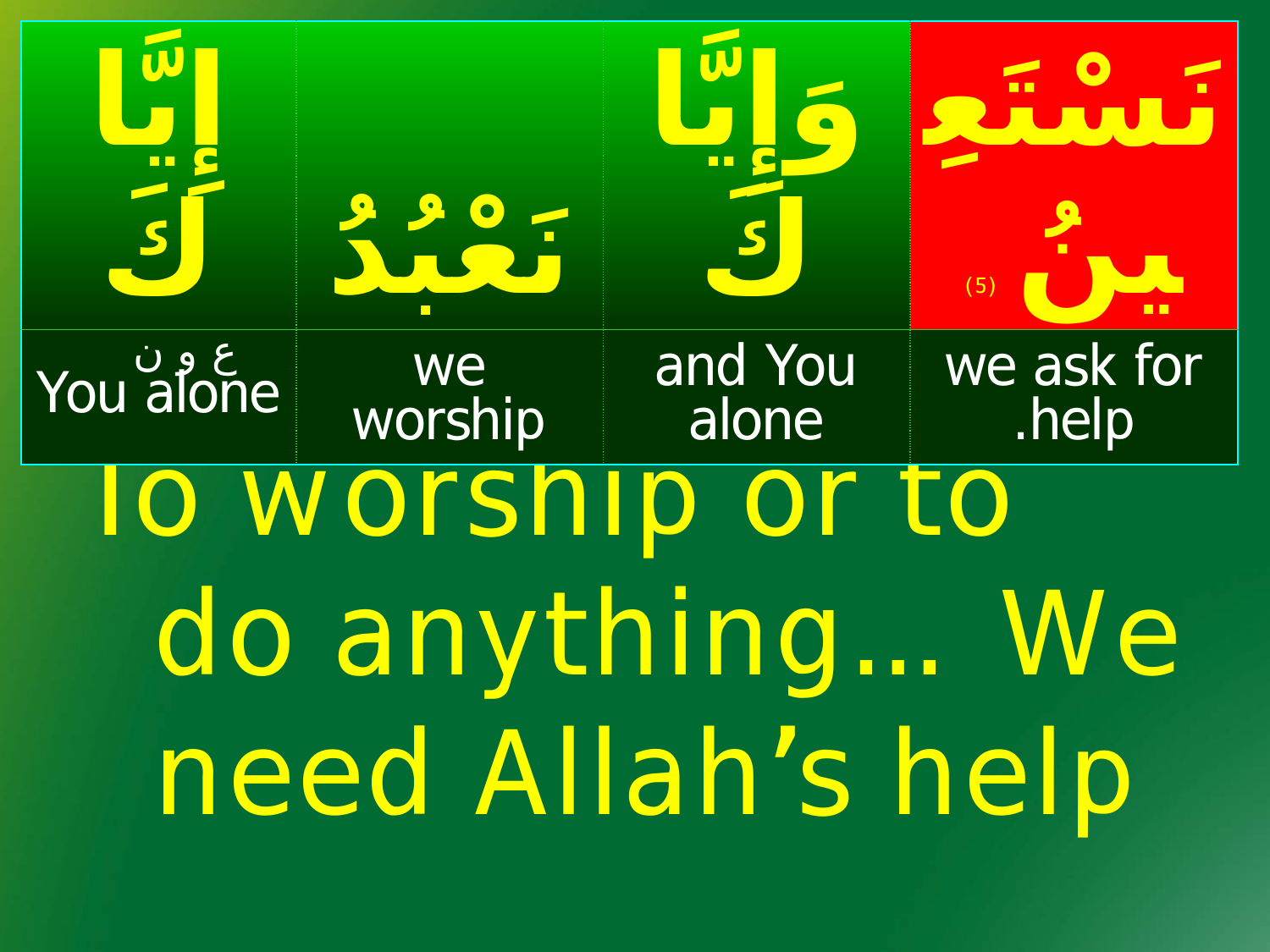

| إِيَّاكَ | نَعْبُدُ | وَإِيَّاكَ | نَسْتَعِينُ (5) |
| --- | --- | --- | --- |
| You alone | we worship | and You alone | we ask for help. |
#
ع و ن
To worship or to do anything… We need Allah’s help